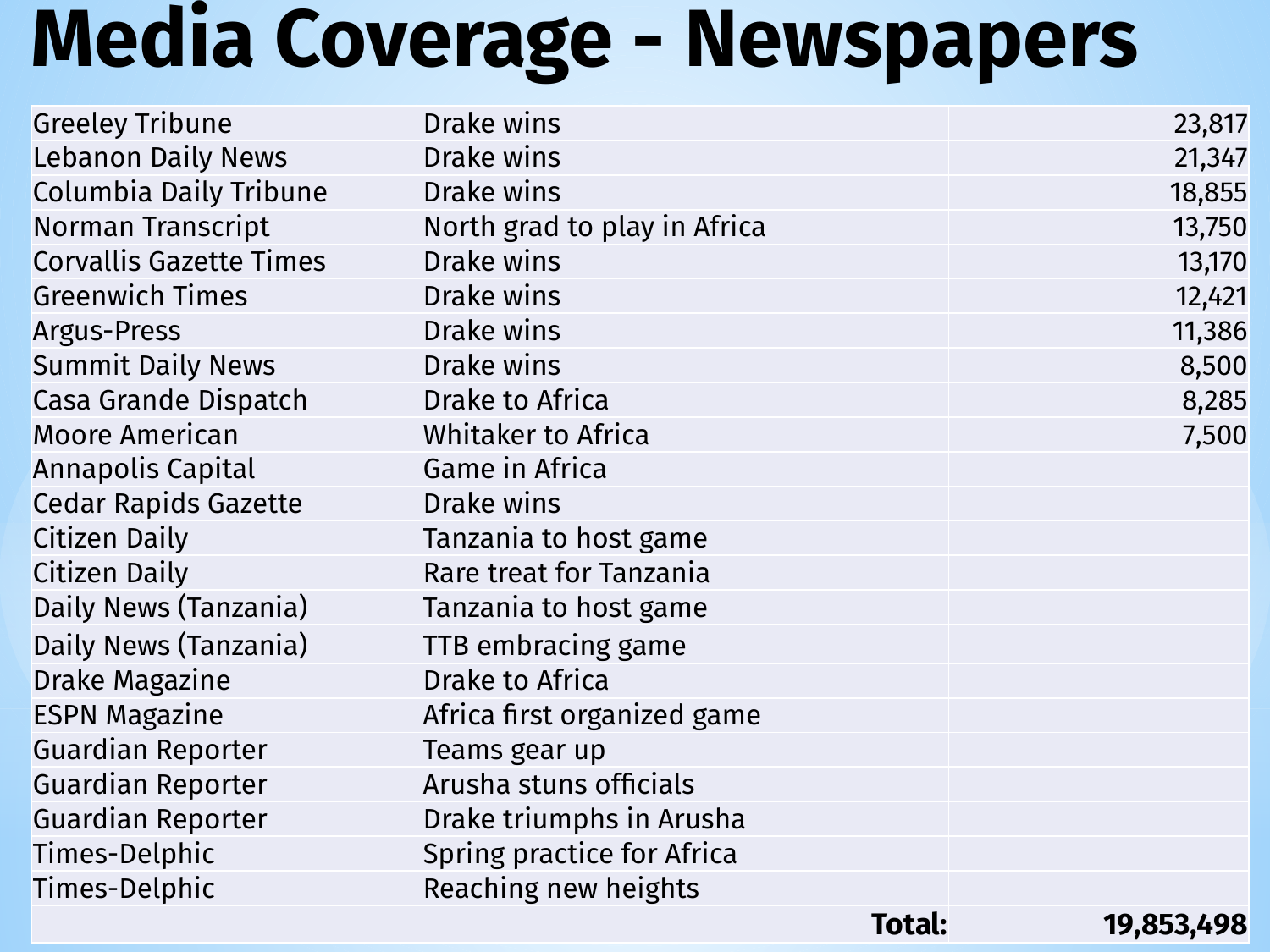

# Media Coverage - Newspapers
| Greeley Tribune | Drake wins | 23,817 |
| --- | --- | --- |
| Lebanon Daily News | Drake wins | 21,347 |
| Columbia Daily Tribune | Drake wins | 18,855 |
| Norman Transcript | North grad to play in Africa | 13,750 |
| Corvallis Gazette Times | Drake wins | 13,170 |
| Greenwich Times | Drake wins | 12,421 |
| Argus-Press | Drake wins | 11,386 |
| Summit Daily News | Drake wins | 8,500 |
| Casa Grande Dispatch | Drake to Africa | 8,285 |
| Moore American | Whitaker to Africa | 7,500 |
| Annapolis Capital | Game in Africa |  |
| Cedar Rapids Gazette | Drake wins |  |
| Citizen Daily | Tanzania to host game |  |
| Citizen Daily | Rare treat for Tanzania |  |
| Daily News (Tanzania) | Tanzania to host game |  |
| Daily News (Tanzania) | TTB embracing game |  |
| Drake Magazine | Drake to Africa |  |
| ESPN Magazine | Africa first organized game |  |
| Guardian Reporter | Teams gear up |  |
| Guardian Reporter | Arusha stuns officials |  |
| Guardian Reporter | Drake triumphs in Arusha |  |
| Times-Delphic | Spring practice for Africa |  |
| Times-Delphic | Reaching new heights |  |
|  | Total: | 19,853,498 |